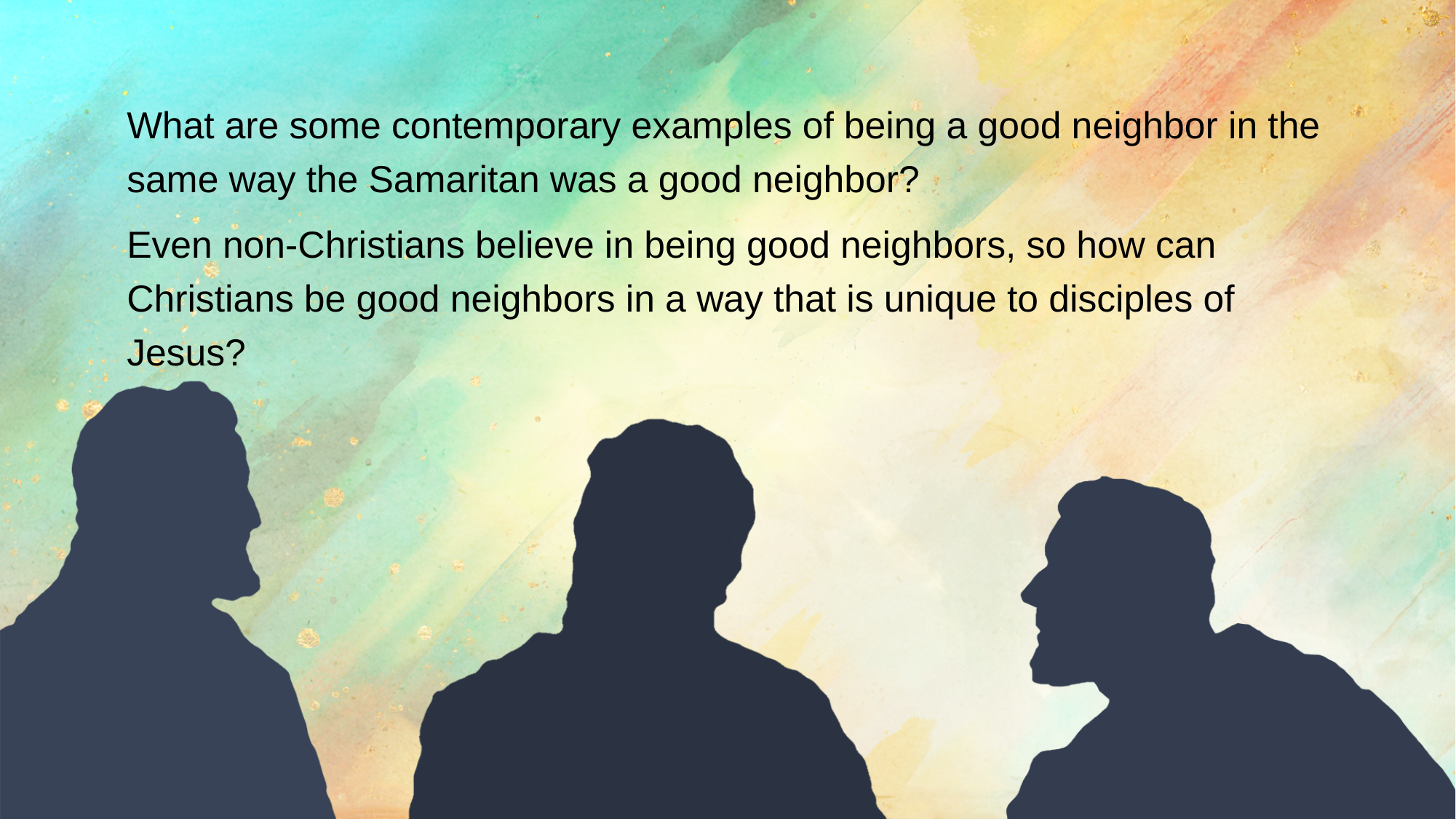

What are some contemporary examples of being a good neighbor in the same way the Samaritan was a good neighbor?
Even non-Christians believe in being good neighbors, so how can Christians be good neighbors in a way that is unique to disciples of Jesus?